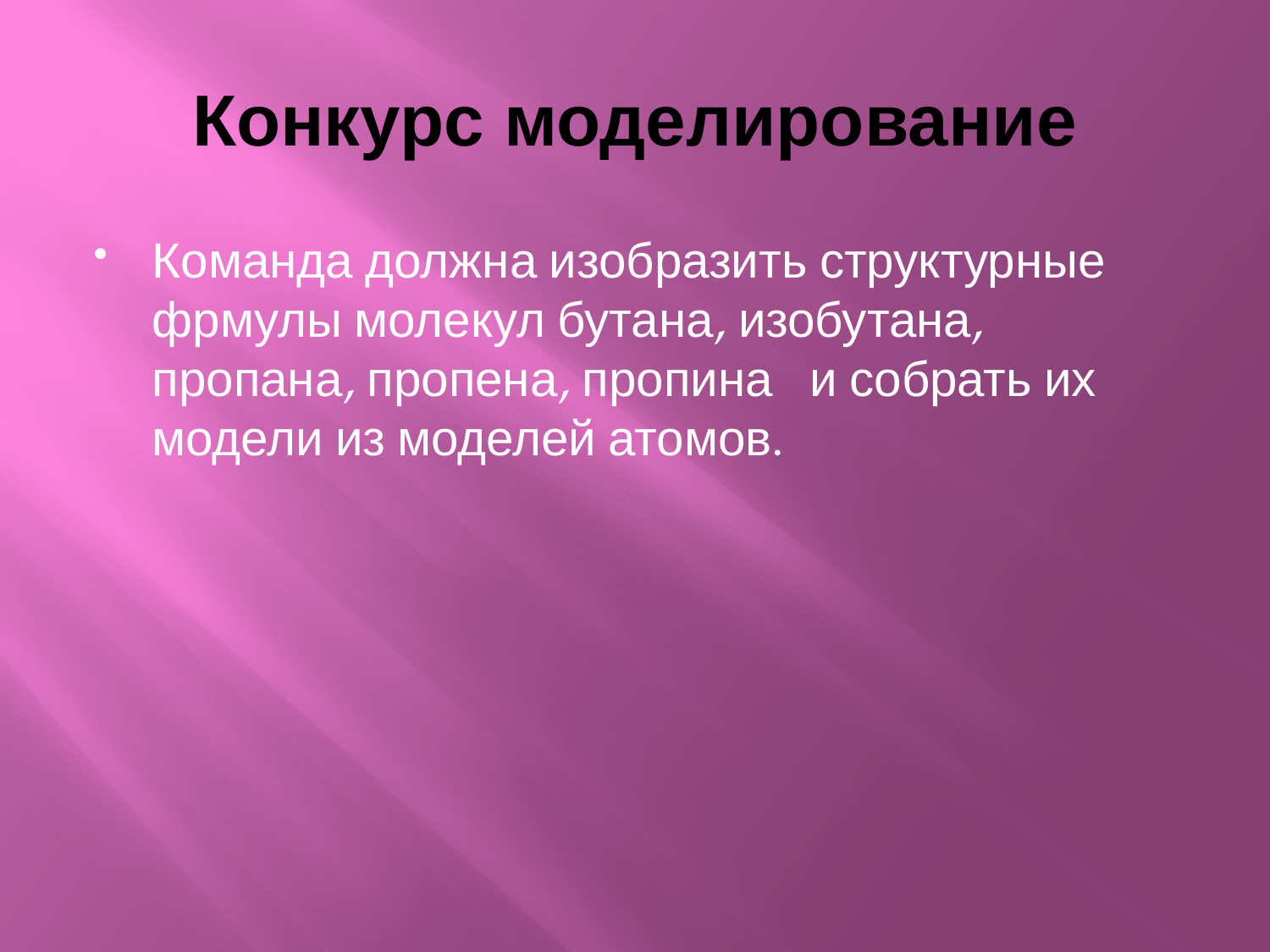

# Конкурс моделирование
Команда должна изобразить структурные фрмулы молекул бутана, изобутана, пропана, пропена, пропина   и собрать их модели из моделей атомов.